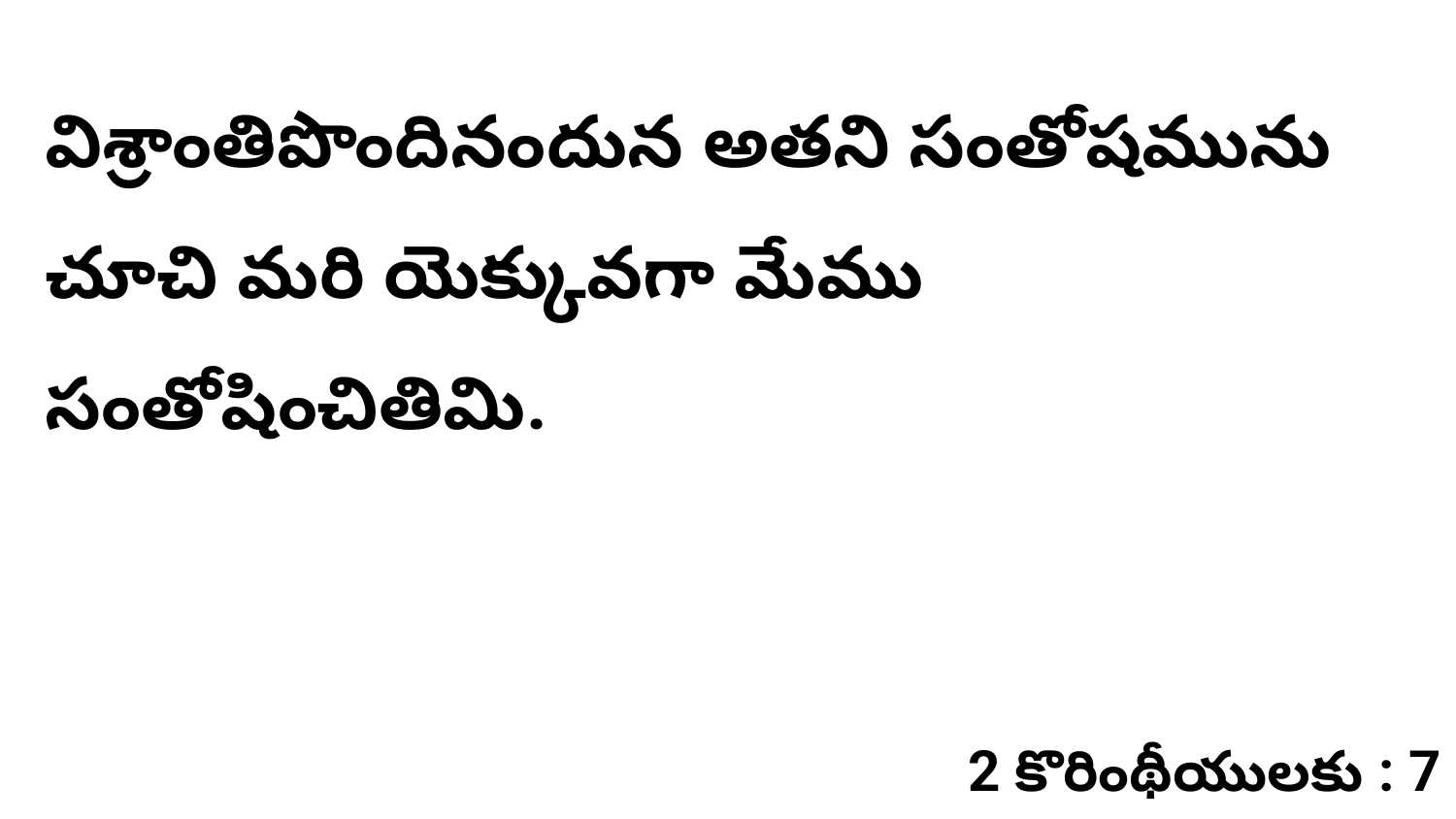

విశ్రాంతిపొందినందున అతని సంతోషమును చూచి మరి యెక్కువగా మేము సంతోషించితివిు.
2 కొరింథీయులకు : 7